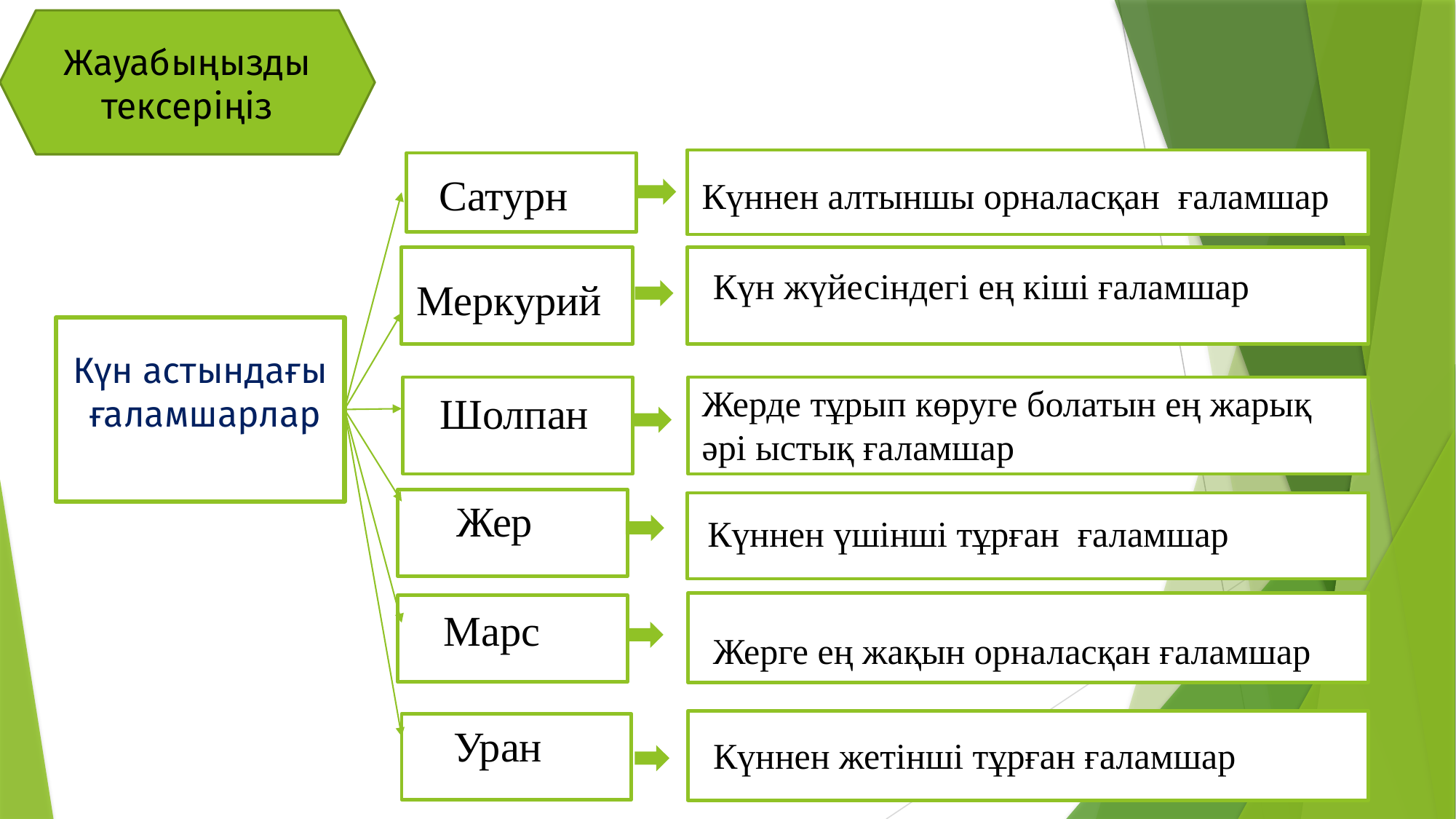

Жауабыңызды тексеріңіз

Сатурн
Күннен алтыншы орналасқан  ғаламшар

Күн жүйесіндегі ең кіші ғаламшар
Меркурий

Күн астындағы
ғаламшарлар
Жерде тұрып көруге болатын ең жарық әрі ыстық ғаламшар

 Шолпан

Жер

Күннен үшінші тұрған  ғаламшар

Марс

Жерге ең жақын орналасқан ғаламшар

Уран
Күннен жетінші тұрған ғаламшар